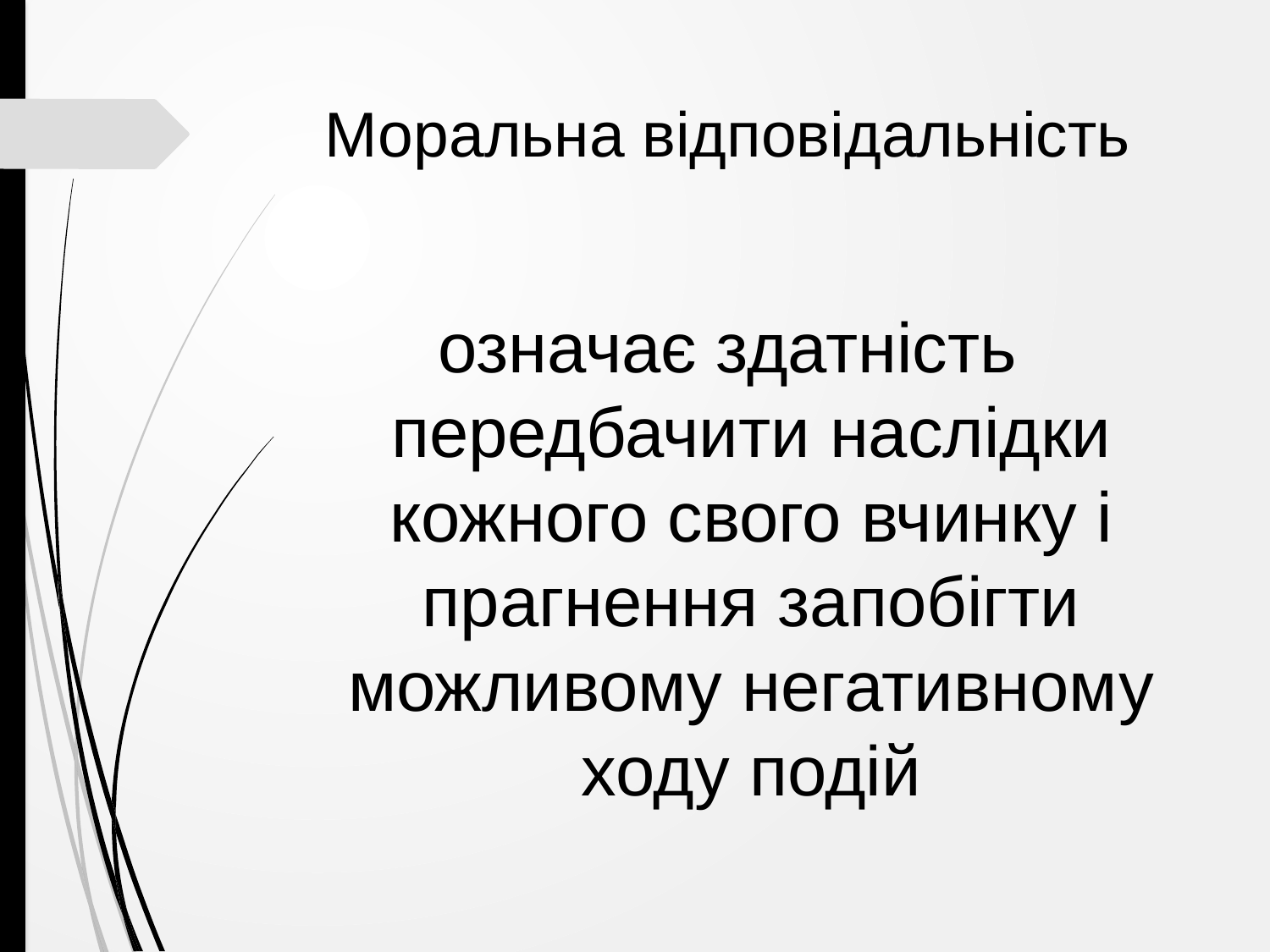

# Моральна відповідальність
означає здатність передбачити наслідки кожного свого вчинку і прагнення запобігти можливому негативному ходу подій